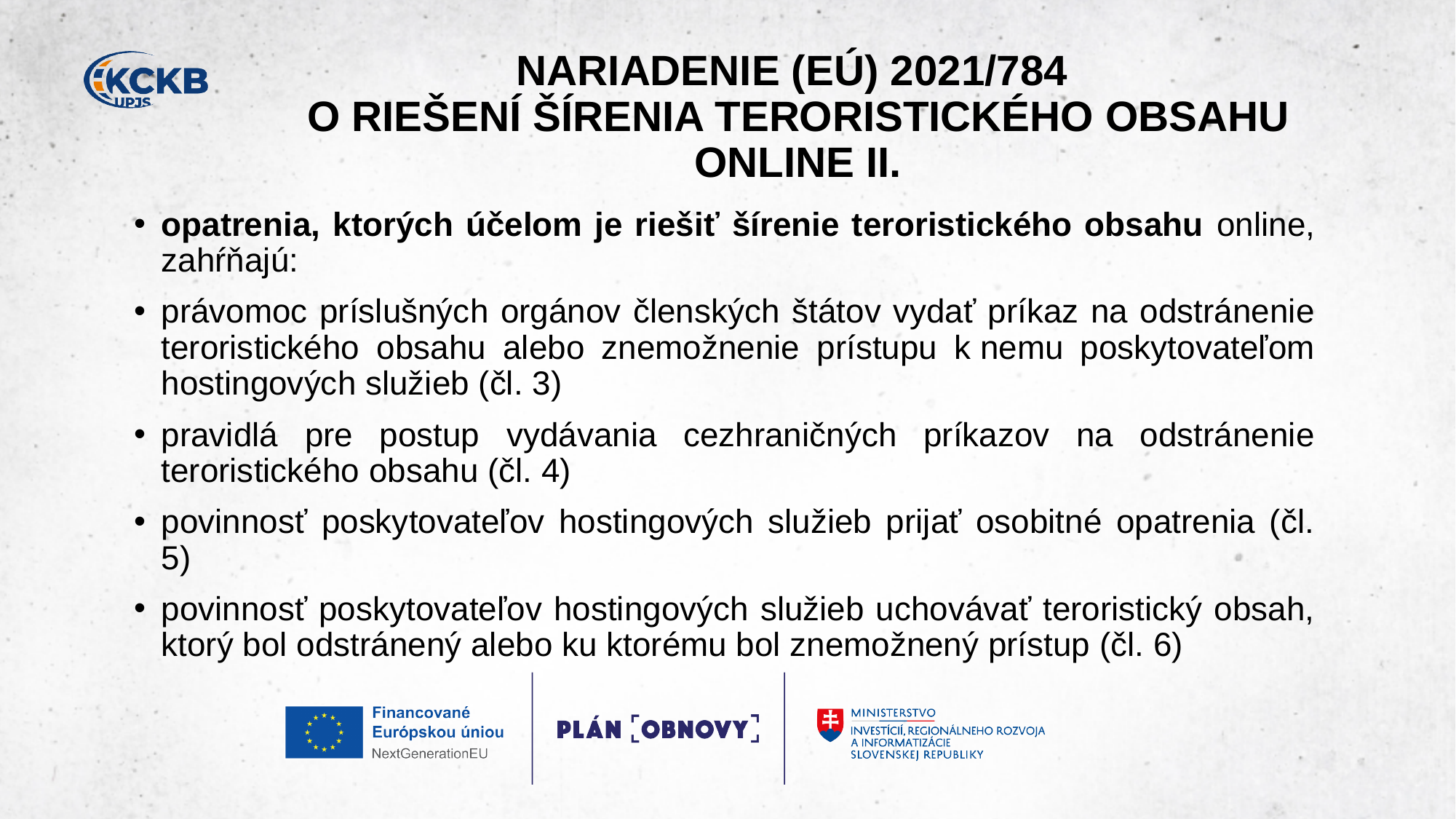

# NARIADENIE (EÚ) 2021/784 ​ O RIEŠENÍ ŠÍRENIA TERORISTICKÉHO OBSAHU ONLINE II.​
opatrenia, ktorých účelom je riešiť šírenie teroristického obsahu online, zahŕňajú:​
právomoc príslušných orgánov členských štátov vydať príkaz na odstránenie teroristického obsahu alebo znemožnenie prístupu k nemu poskytovateľom hostingových služieb (čl. 3)​
pravidlá pre postup vydávania cezhraničných príkazov na odstránenie teroristického obsahu (čl. 4)​
povinnosť poskytovateľov hostingových služieb prijať osobitné opatrenia (čl. 5)​
povinnosť poskytovateľov hostingových služieb uchovávať teroristický obsah, ktorý bol odstránený alebo ku ktorému bol znemožnený prístup (čl. 6)